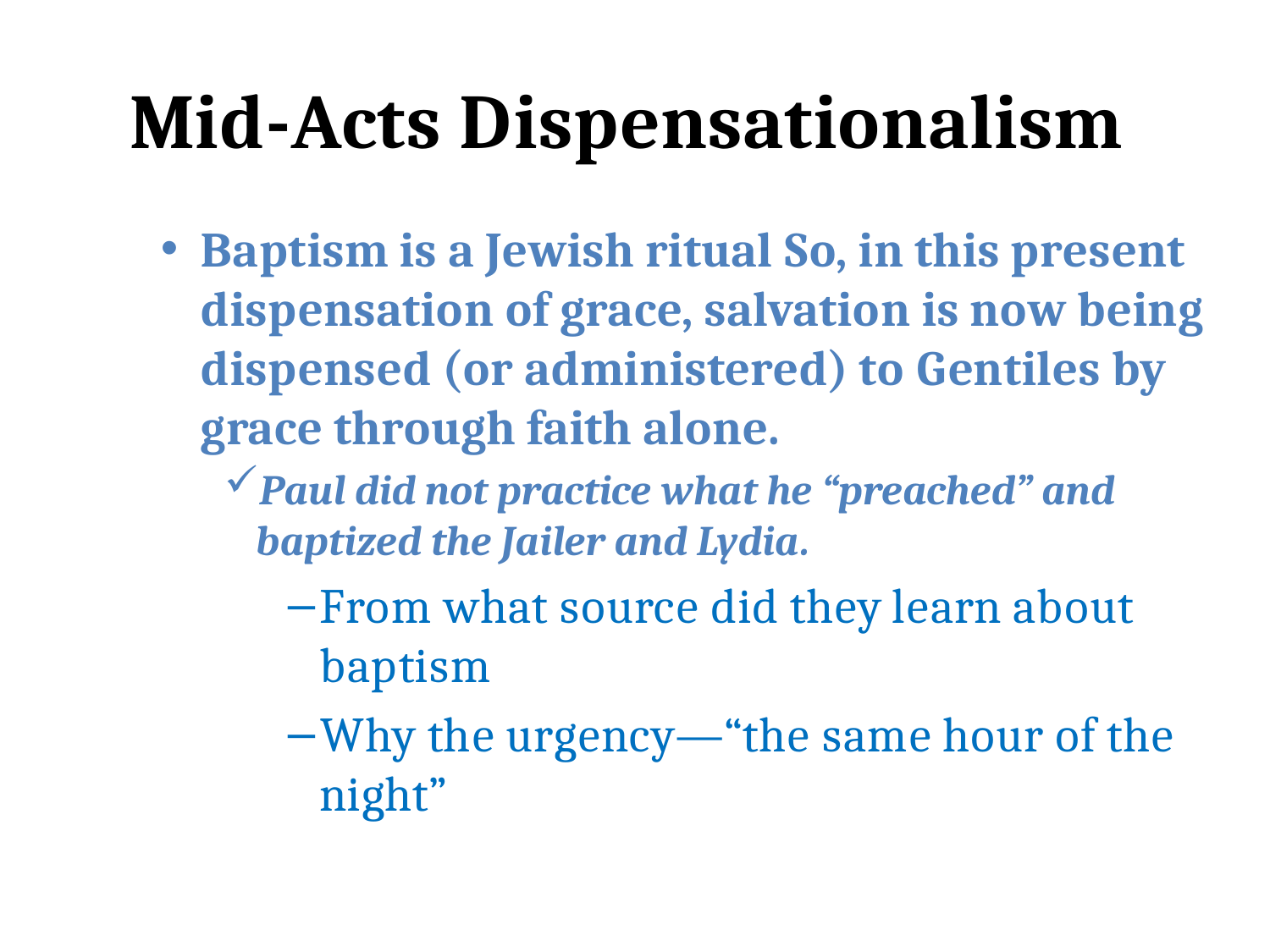

# Mid-Acts Dispensationalism
Baptism is a Jewish ritual So, in this present dispensation of grace, salvation is now being dispensed (or administered) to Gentiles by grace through faith alone.
Paul did not practice what he “preached” and baptized the Jailer and Lydia.
From what source did they learn about baptism
Why the urgency—“the same hour of the night”